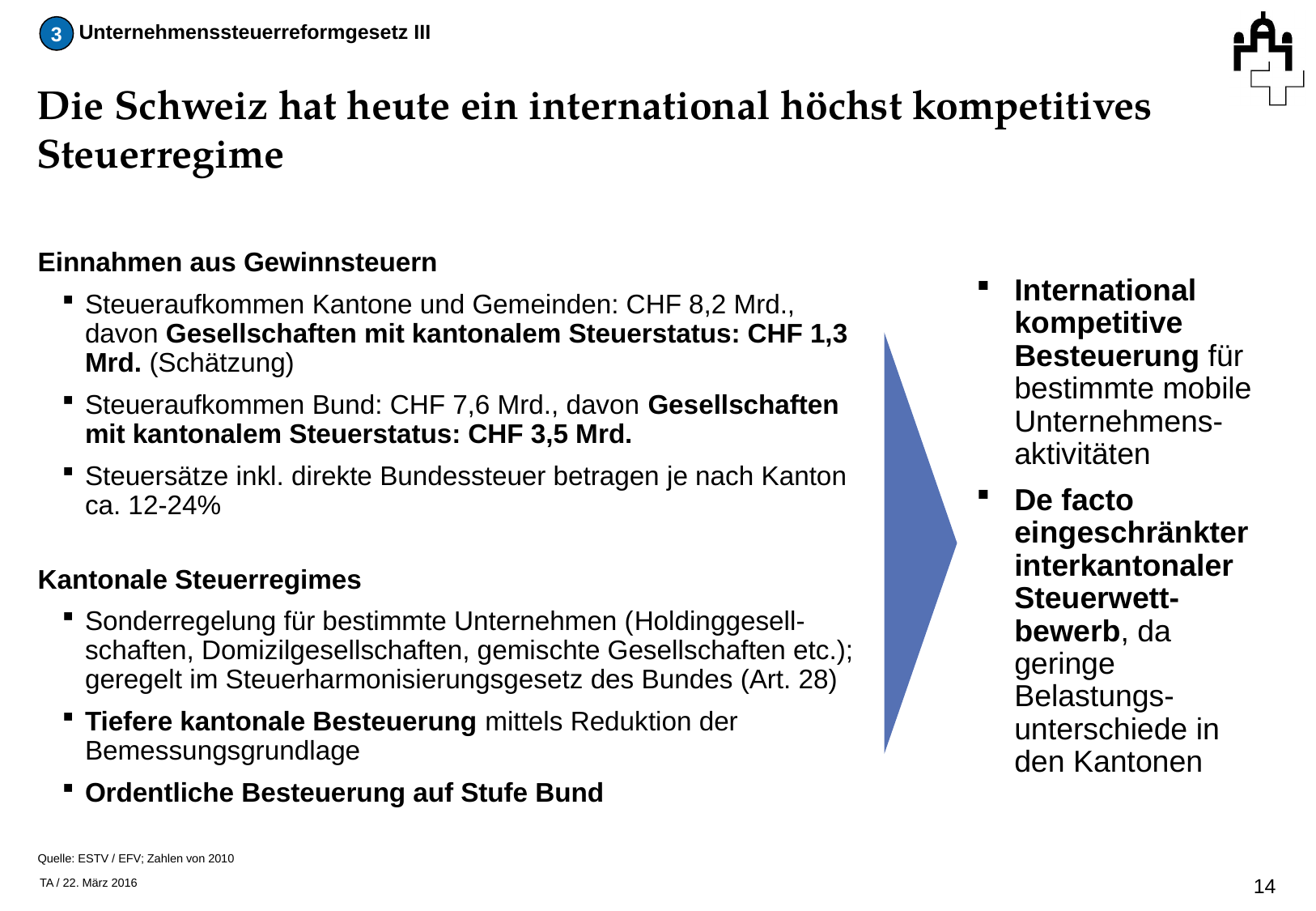

3
Unternehmenssteuerreformgesetz III
Die Schweiz hat heute ein international höchst kompetitives Steuerregime
Einnahmen aus Gewinnsteuern
Steueraufkommen Kantone und Gemeinden: CHF 8,2 Mrd., davon Gesellschaften mit kantonalem Steuerstatus: CHF 1,3 Mrd. (Schätzung)
Steueraufkommen Bund: CHF 7,6 Mrd., davon Gesellschaften mit kantonalem Steuerstatus: CHF 3,5 Mrd.
Steuersätze inkl. direkte Bundessteuer betragen je nach Kanton ca. 12-24%

Kantonale Steuerregimes
Sonderregelung für bestimmte Unternehmen (Holdinggesell-schaften, Domizilgesellschaften, gemischte Gesellschaften etc.); geregelt im Steuerharmonisierungsgesetz des Bundes (Art. 28)
Tiefere kantonale Besteuerung mittels Reduktion der Bemessungsgrundlage
Ordentliche Besteuerung auf Stufe Bund
International kompetitive Besteuerung für bestimmte mobile Unternehmens-aktivitäten
De facto eingeschränkter interkantonaler Steuerwett-bewerb, da geringe Belastungs-unterschiede in den Kantonen

Quelle: ESTV / EFV; Zahlen von 2010

14